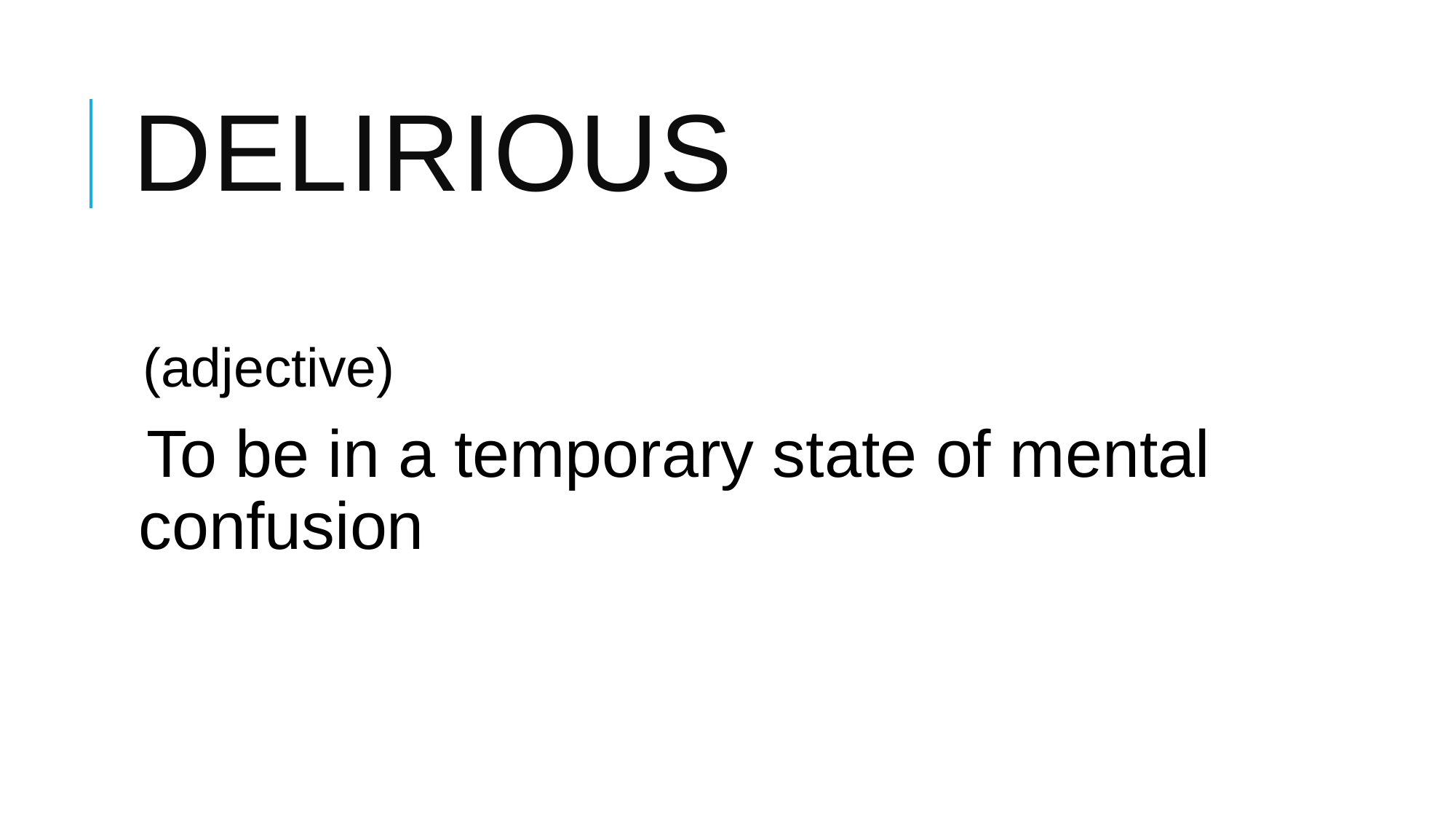

# Delirious

(adjective)
To be in a temporary state of mental confusion